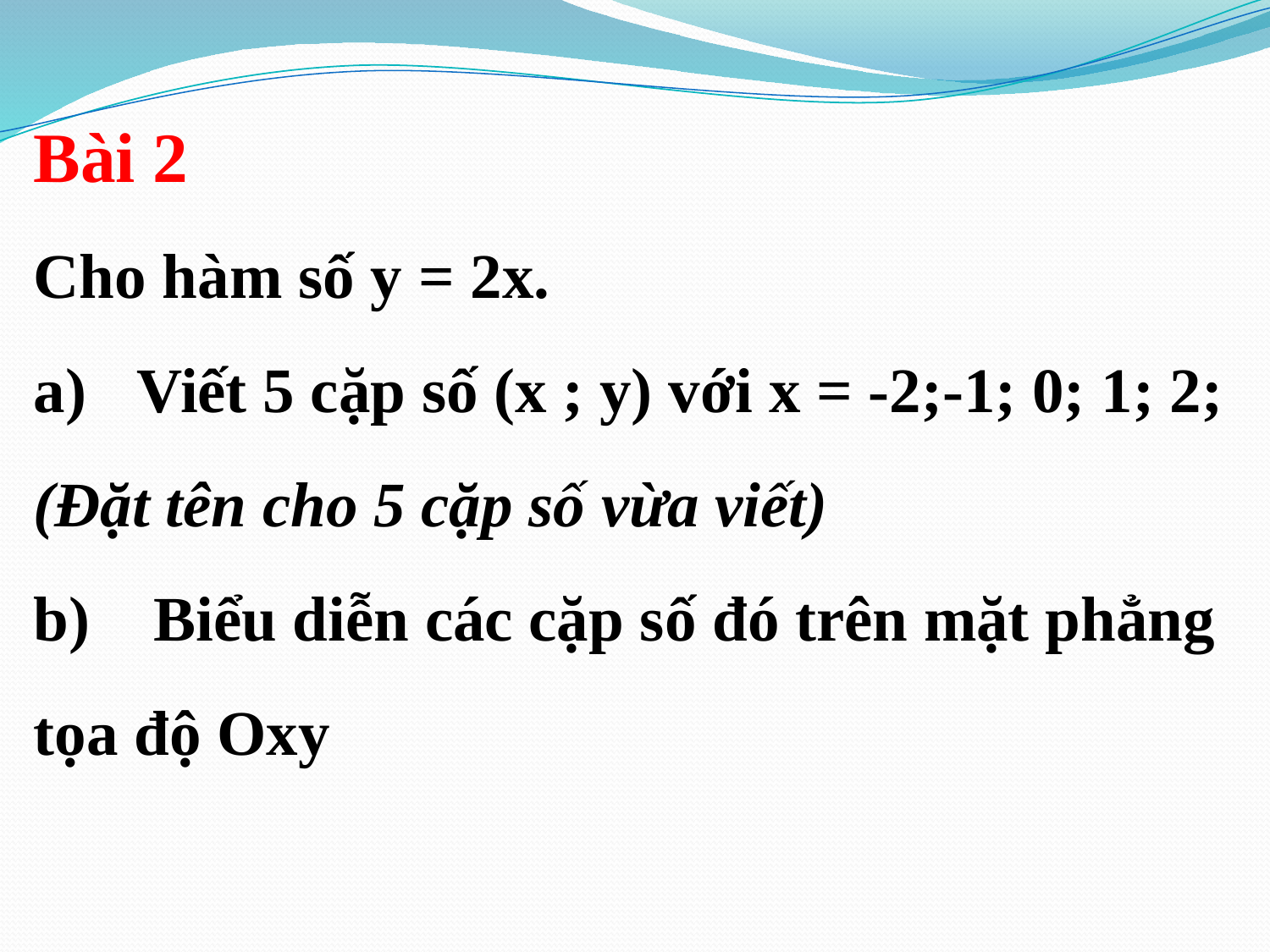

Bài 2
Cho hàm số y = 2x.
Viết 5 cặp số (x ; y) với x = -2;-1; 0; 1; 2;
(Đặt tên cho 5 cặp số vừa viết)
b)    Biểu diễn các cặp số đó trên mặt phẳng tọa độ Oxy